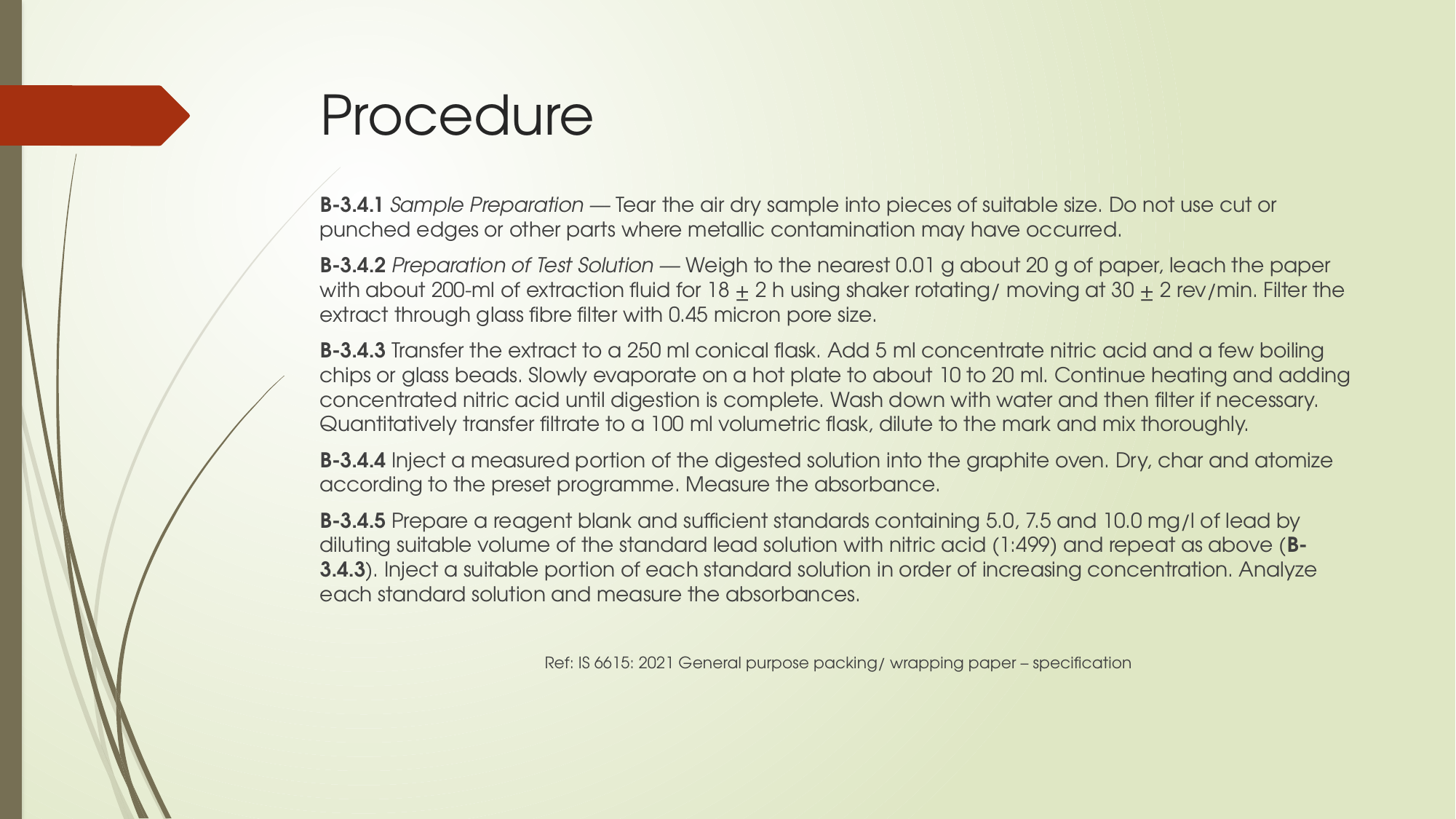

# Procedure
B-3.4.1 Sample Preparation — Tear the air dry sample into pieces of suitable size. Do not use cut or punched edges or other parts where metallic contamination may have occurred.
B-3.4.2 Preparation of Test Solution — Weigh to the nearest 0.01 g about 20 g of paper, leach the paper with about 200-ml of extraction fluid for 18 ± 2 h using shaker rotating/ moving at 30 ± 2 rev/min. Filter the extract through glass fibre filter with 0.45 micron pore size.
B-3.4.3 Transfer the extract to a 250 ml conical flask. Add 5 ml concentrate nitric acid and a few boiling chips or glass beads. Slowly evaporate on a hot plate to about 10 to 20 ml. Continue heating and adding concentrated nitric acid until digestion is complete. Wash down with water and then filter if necessary. Quantitatively transfer filtrate to a 100 ml volumetric flask, dilute to the mark and mix thoroughly.
B-3.4.4 Inject a measured portion of the digested solution into the graphite oven. Dry, char and atomize according to the preset programme. Measure the absorbance.
B-3.4.5 Prepare a reagent blank and sufficient standards containing 5.0, 7.5 and 10.0 mg/l of lead by diluting suitable volume of the standard lead solution with nitric acid (1:499) and repeat as above (B-3.4.3). Inject a suitable portion of each standard solution in order of increasing concentration. Analyze each standard solution and measure the absorbances.

Ref: IS 6615: 2021 General purpose packing/ wrapping paper – specification